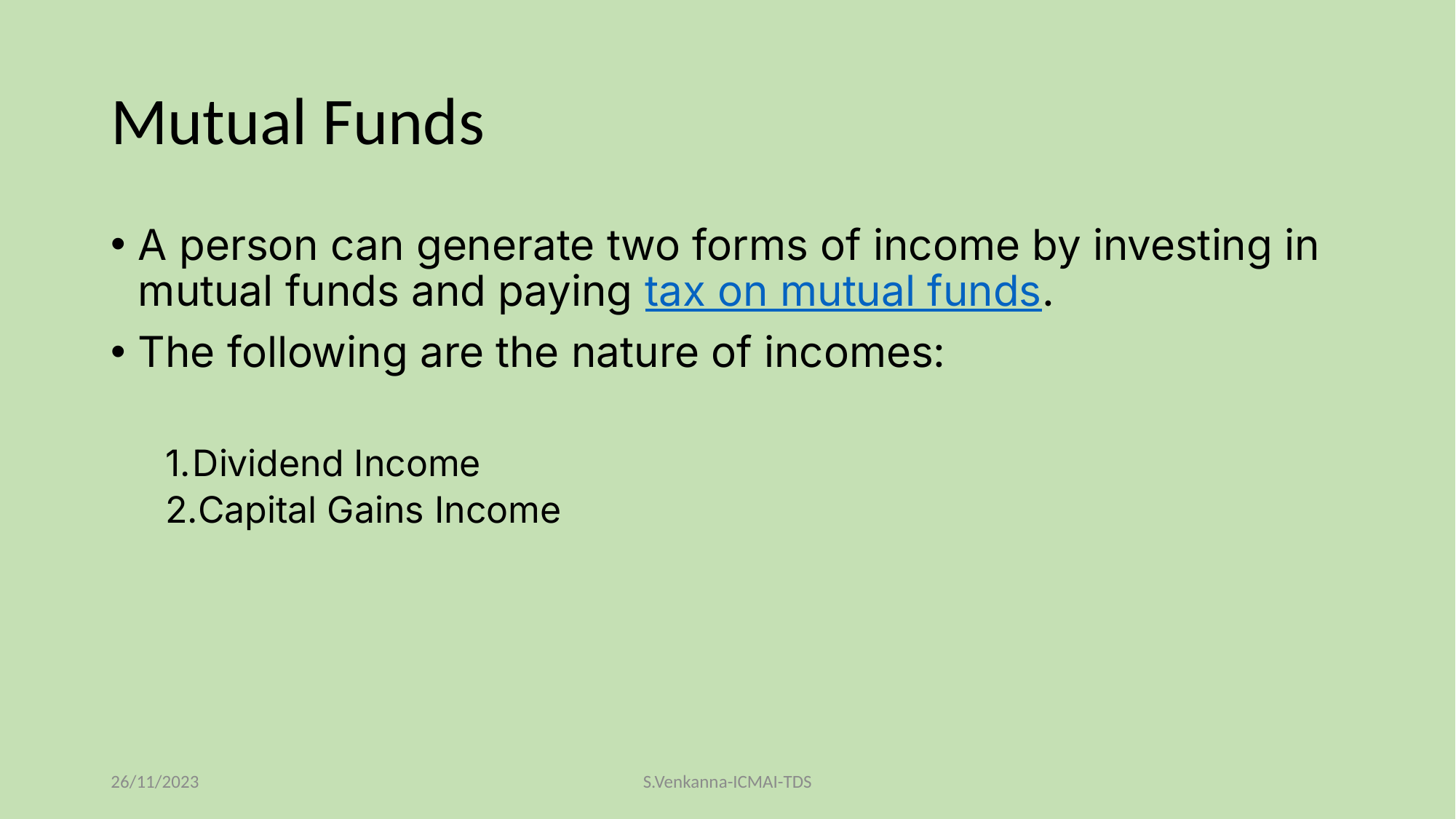

# Mutual Funds
A person can generate two forms of income by investing in mutual funds and paying tax on mutual funds.
The following are the nature of incomes:

Dividend Income
Capital Gains Income
26/11/2023
S.Venkanna-ICMAI-TDS